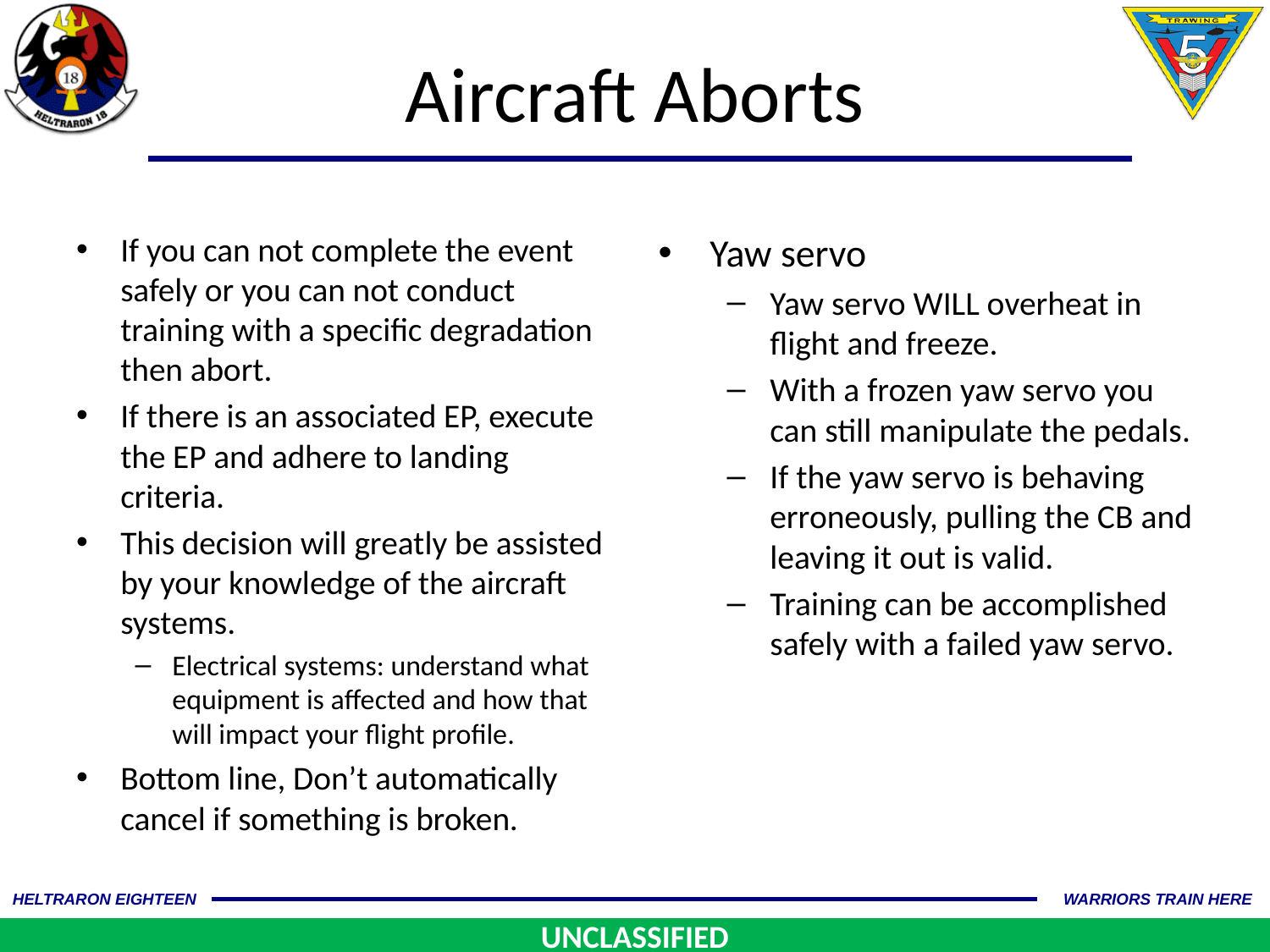

# Aircraft Aborts
If you can not complete the event safely or you can not conduct training with a specific degradation then abort.
If there is an associated EP, execute the EP and adhere to landing criteria.
This decision will greatly be assisted by your knowledge of the aircraft systems.
Electrical systems: understand what equipment is affected and how that will impact your flight profile.
Bottom line, Don’t automatically cancel if something is broken.

Yaw servo
Yaw servo WILL overheat in flight and freeze.
With a frozen yaw servo you can still manipulate the pedals.
If the yaw servo is behaving erroneously, pulling the CB and leaving it out is valid.
Training can be accomplished safely with a failed yaw servo.
UNCLASSIFIED